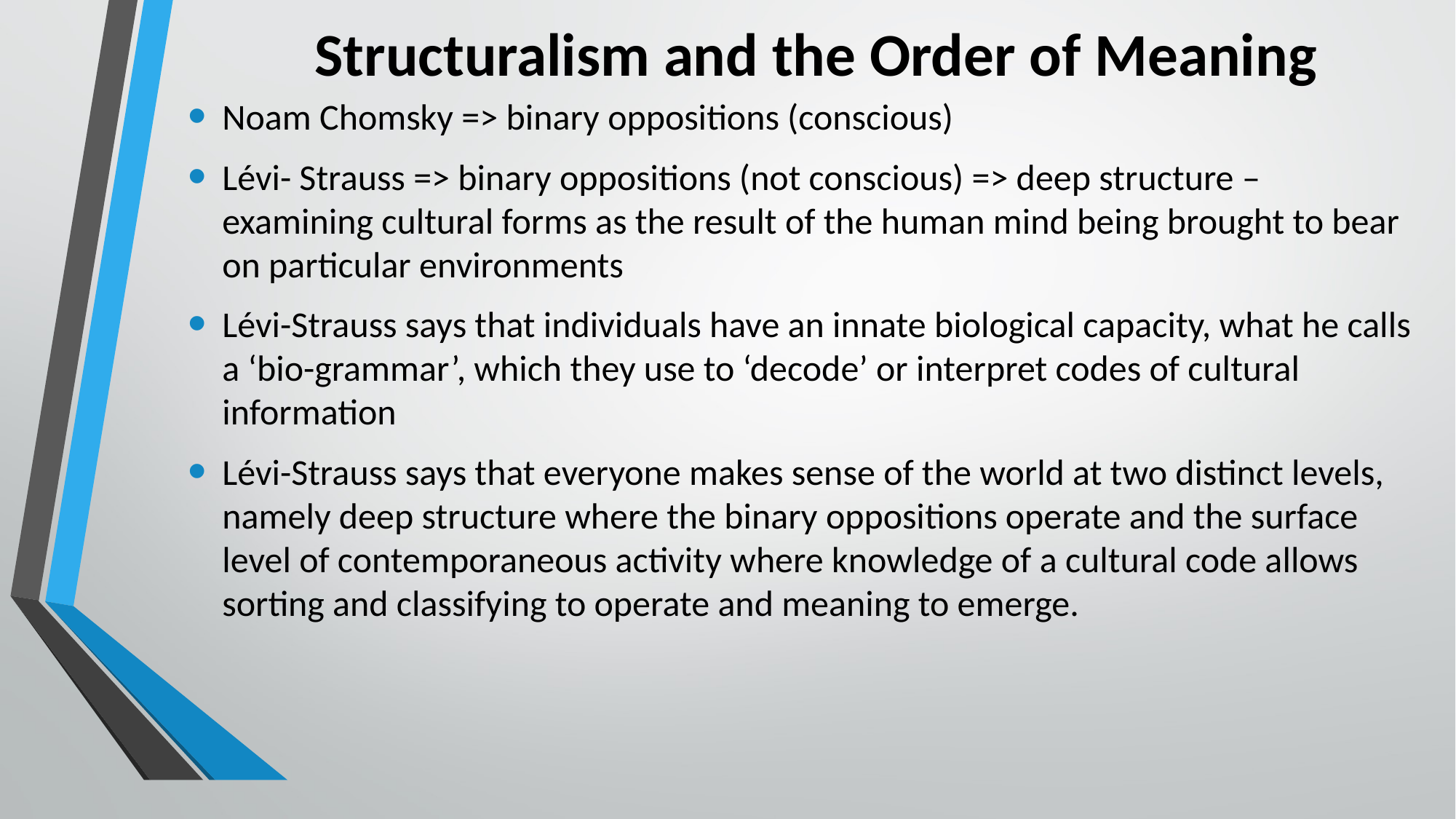

# Structuralism and the Order of Meaning
Noam Chomsky => binary oppositions (conscious)
Lévi- Strauss => binary oppositions (not conscious) => deep structure – examining cultural forms as the result of the human mind being brought to bear on particular environments
Lévi-Strauss says that individuals have an innate biological capacity, what he calls a ‘bio-grammar’, which they use to ‘decode’ or interpret codes of cultural information
Lévi-Strauss says that everyone makes sense of the world at two distinct levels, namely deep structure where the binary oppositions operate and the surface level of contemporaneous activity where knowledge of a cultural code allows sorting and classifying to operate and meaning to emerge.